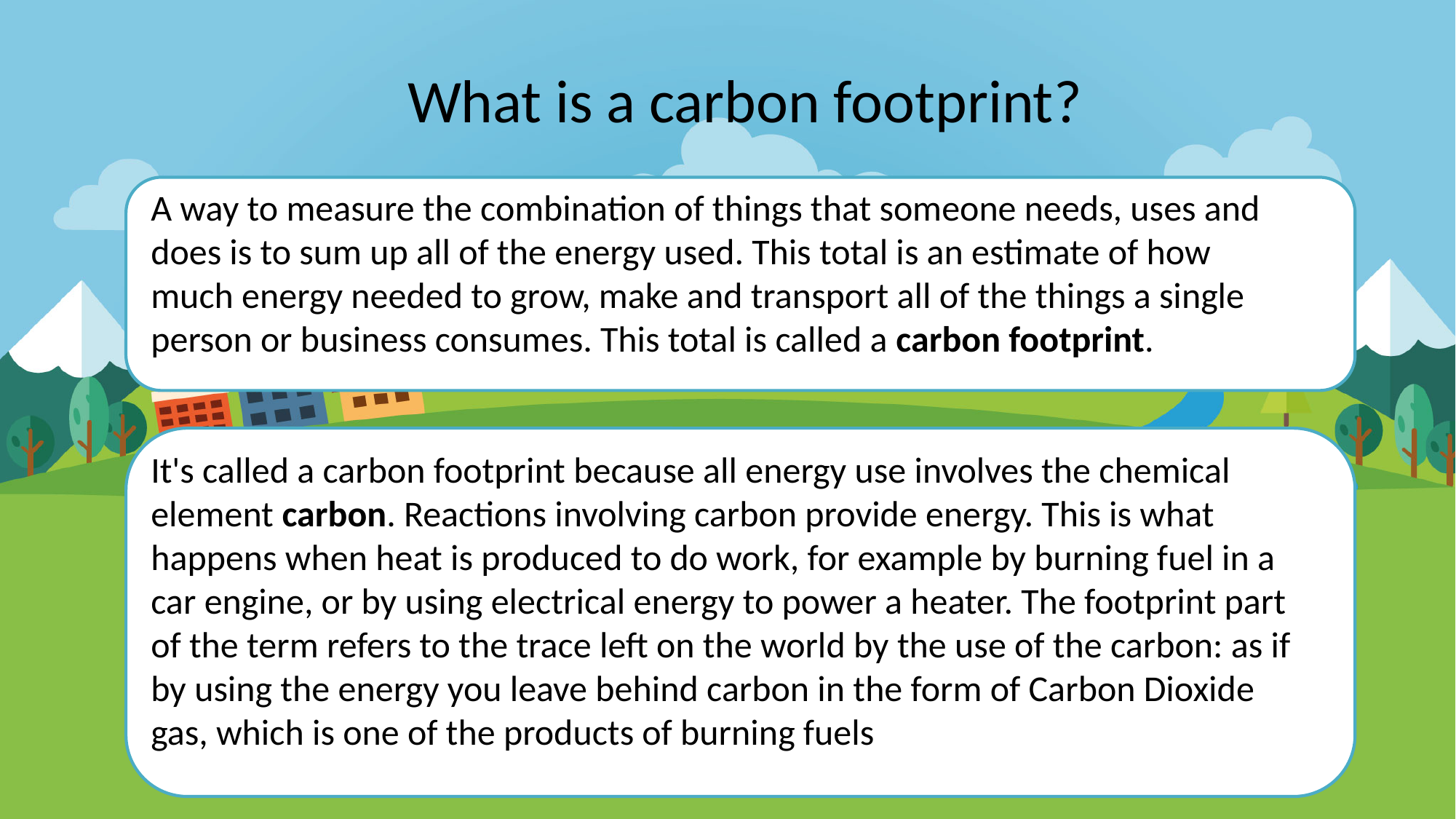

What is a carbon footprint?

A way to measure the combination of things that someone needs, uses and does is to sum up all of the energy used. This total is an estimate of how much energy needed to grow, make and transport all of the things a single person or business consumes. This total is called a carbon footprint.

It's called a carbon footprint because all energy use involves the chemical element carbon. Reactions involving carbon provide energy. This is what happens when heat is produced to do work, for example by burning fuel in a car engine, or by using electrical energy to power a heater. The footprint part of the term refers to the trace left on the world by the use of the carbon: as if by using the energy you leave behind carbon in the form of Carbon Dioxide gas, which is one of the products of burning fuels